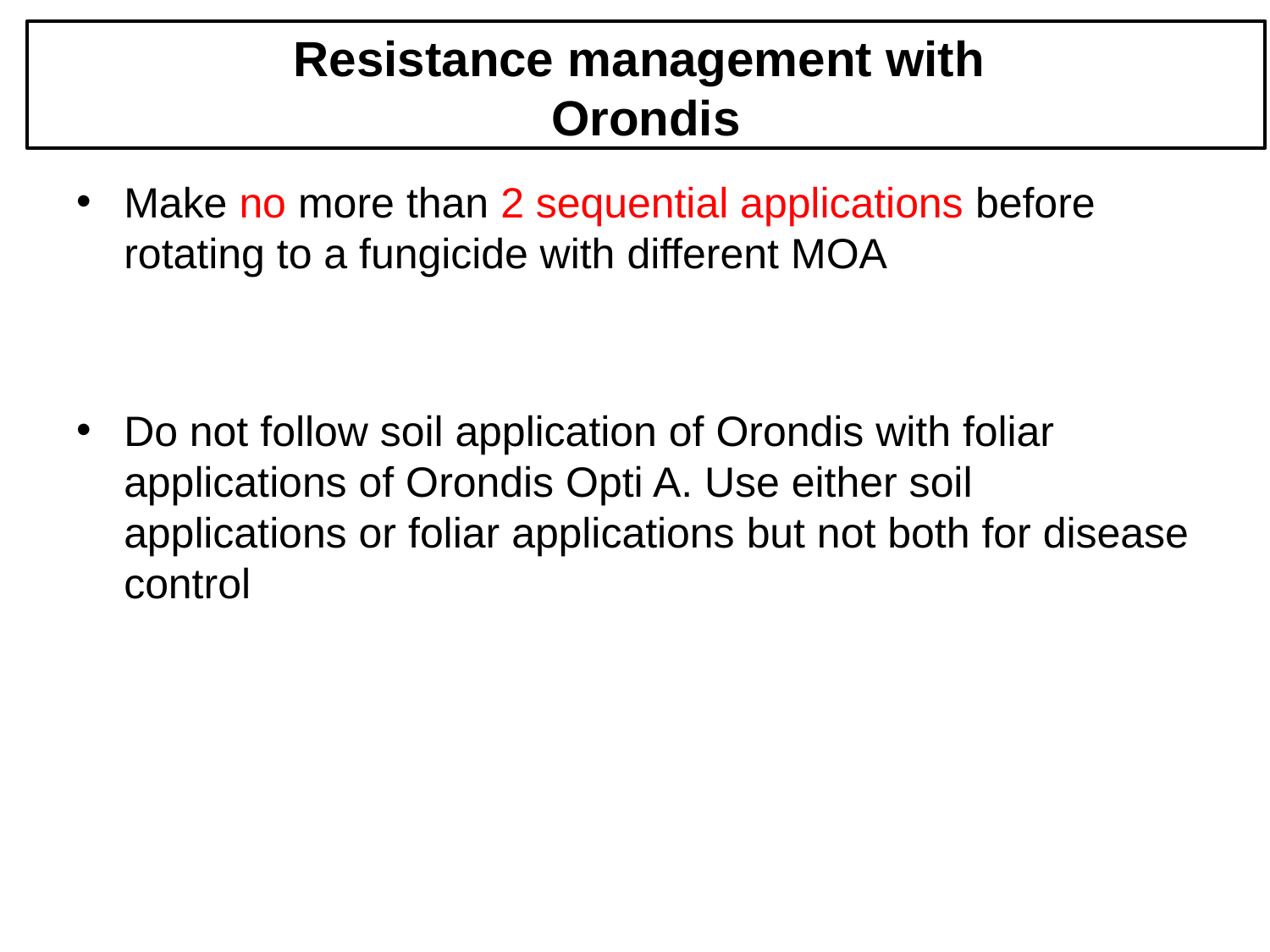

Resistance management with
Orondis
Make no more than 2 sequential applications before rotating to a fungicide with different MOA

Do not follow soil application of Orondis with foliar applications of Orondis Opti A. Use either soil applications or foliar applications but not both for disease control